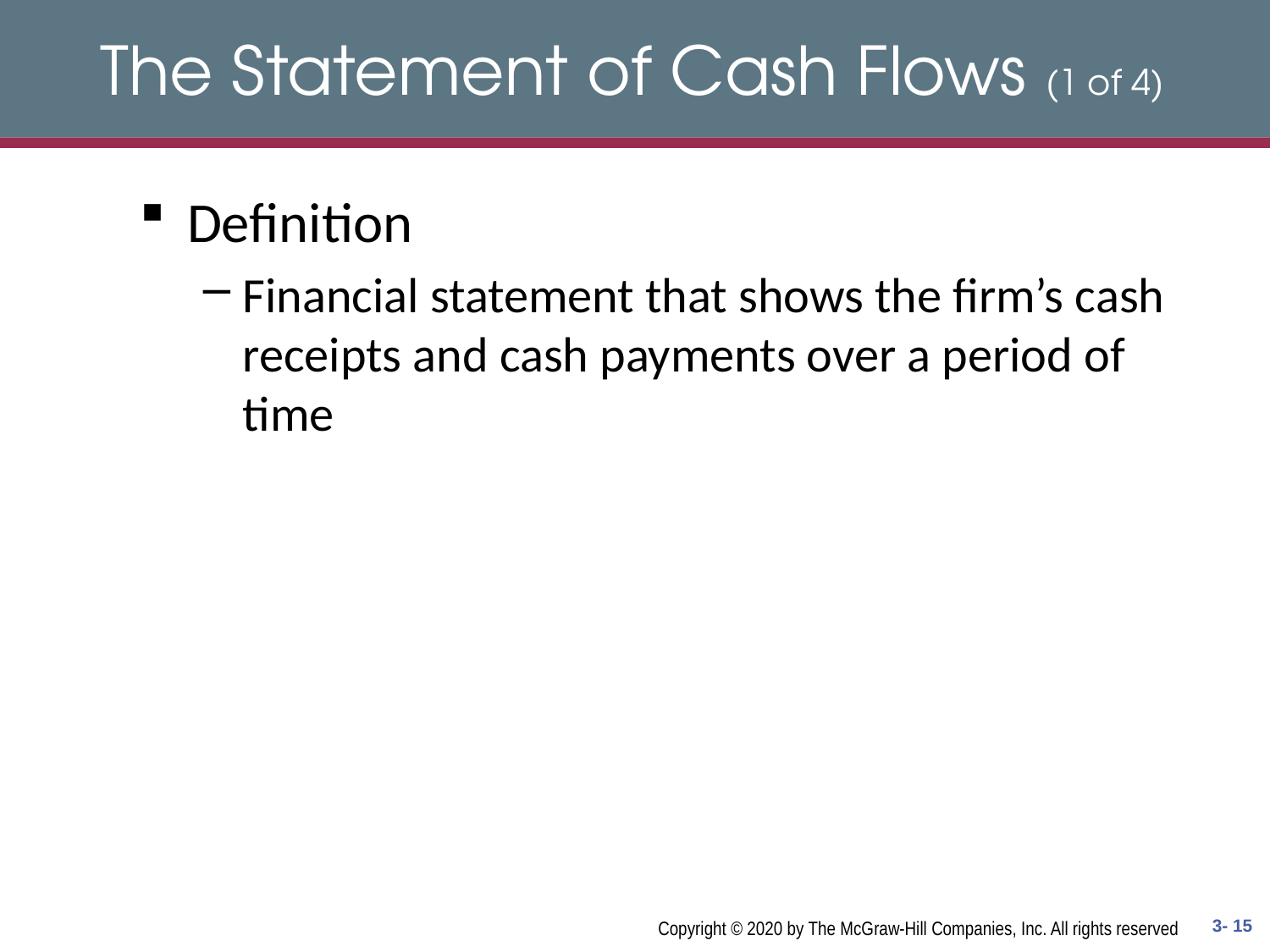

# The Statement of Cash Flows (1 of 4)
Definition
Financial statement that shows the firm’s cash receipts and cash payments over a period of time